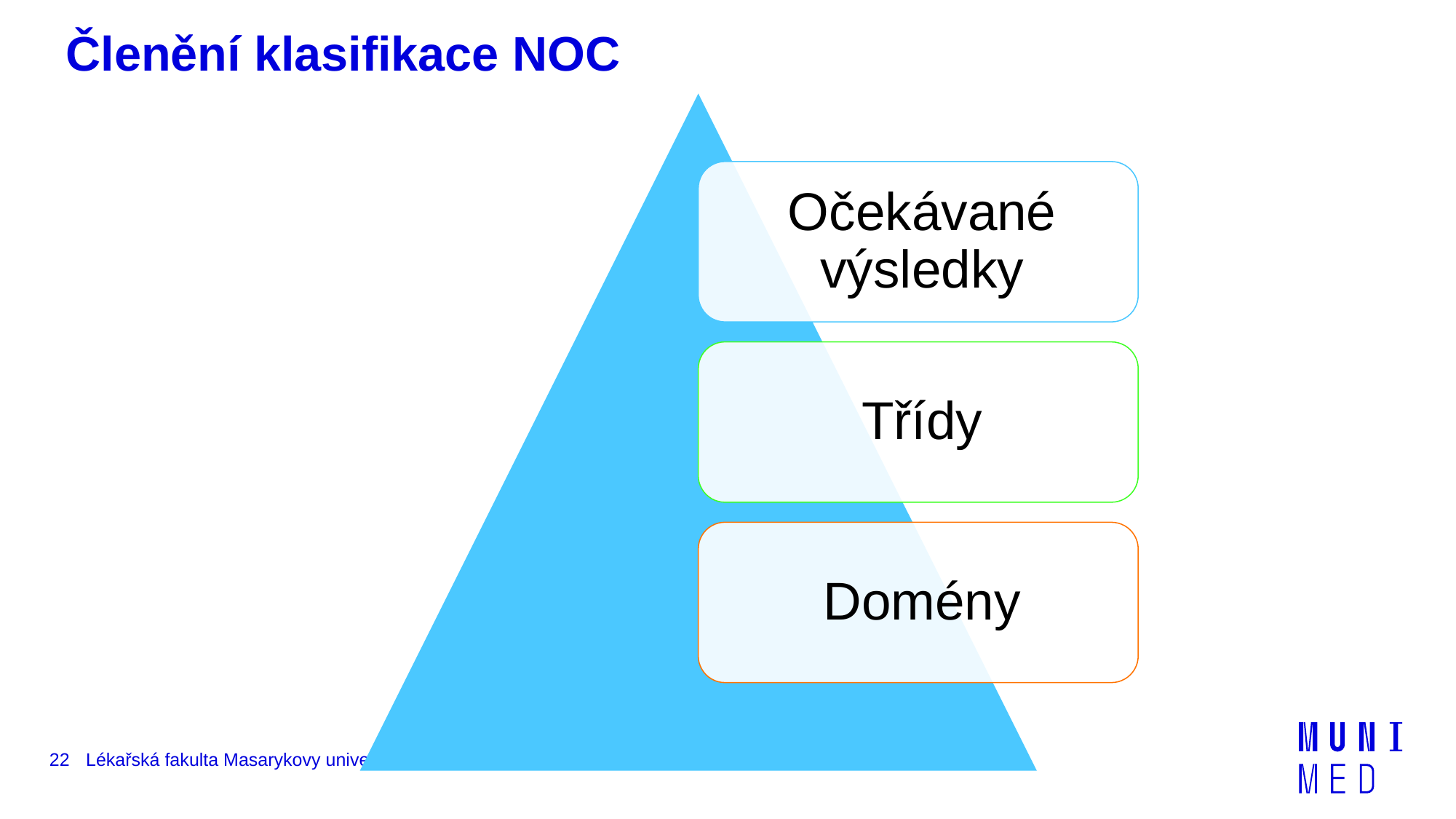

# Členění klasifikace NOC
Očekávané výsledky
Třídy
Domény
22
Lékařská fakulta Masarykovy univerzity, Ústav zdrvotnických věd